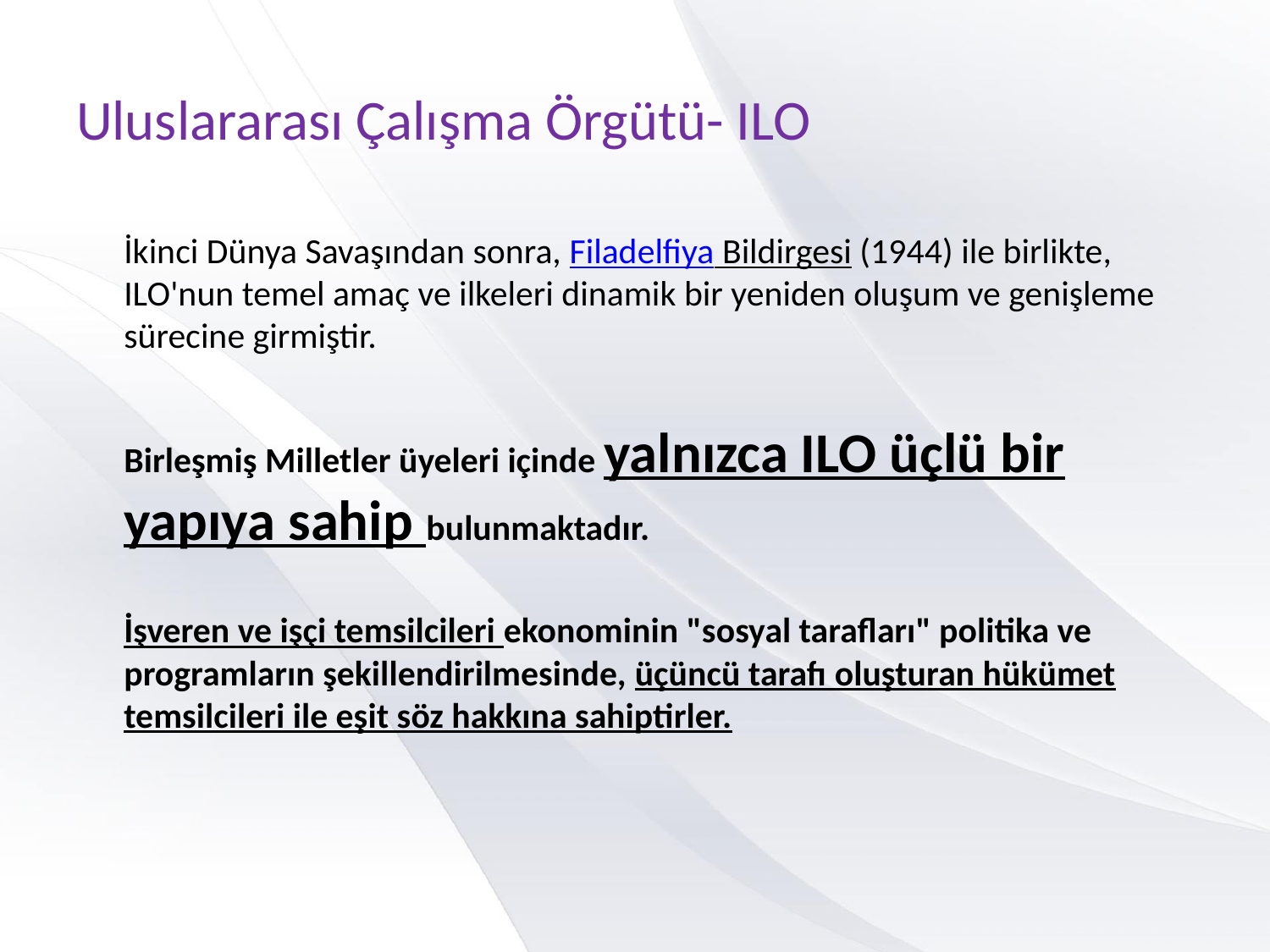

# Uluslararası Çalışma Örgütü- ILO
	İkinci Dünya Savaşından sonra, Filadelfiya Bildirgesi (1944) ile birlikte, ILO'nun temel amaç ve ilkeleri dinamik bir yeniden oluşum ve genişleme sürecine girmiştir.

	Birleşmiş Milletler üyeleri içinde yalnızca ILO üçlü bir yapıya sahip bulunmaktadır.

    	İşveren ve işçi temsilcileri ekonominin "sosyal tarafları" politika ve programların şekillendirilmesinde, üçüncü tarafı oluşturan hükümet temsilcileri ile eşit söz hakkına sahiptirler.